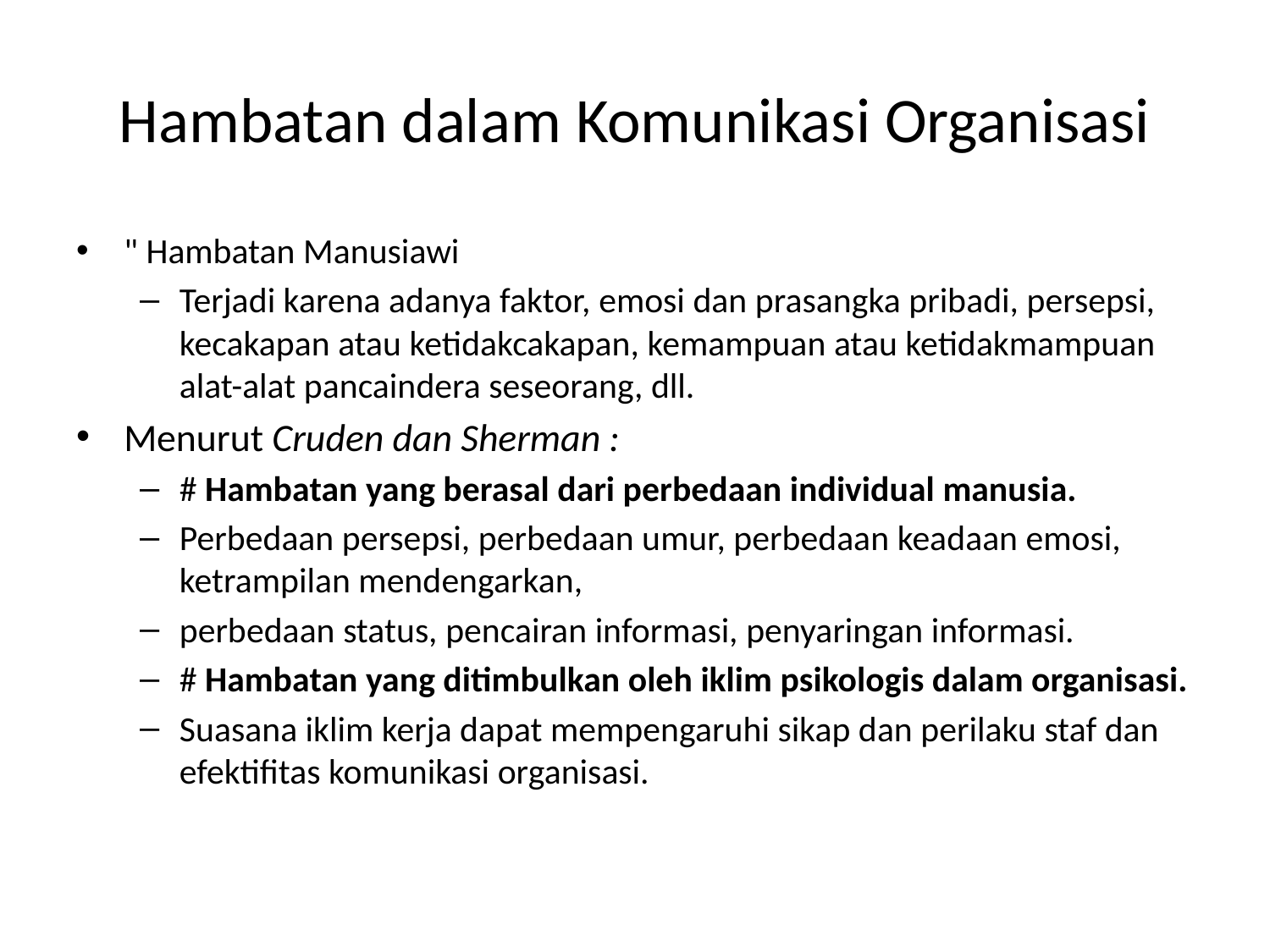

# Hambatan dalam Komunikasi Organisasi
" Hambatan Manusiawi
Terjadi karena adanya faktor, emosi dan prasangka pribadi, persepsi, kecakapan atau ketidakcakapan, kemampuan atau ketidakmampuan alat-alat pancaindera seseorang, dll.
Menurut Cruden dan Sherman :
# Hambatan yang berasal dari perbedaan individual manusia.
Perbedaan persepsi, perbedaan umur, perbedaan keadaan emosi, ketrampilan mendengarkan,
perbedaan status, pencairan informasi, penyaringan informasi.
# Hambatan yang ditimbulkan oleh iklim psikologis dalam organisasi.
Suasana iklim kerja dapat mempengaruhi sikap dan perilaku staf dan efektifitas komunikasi organisasi.